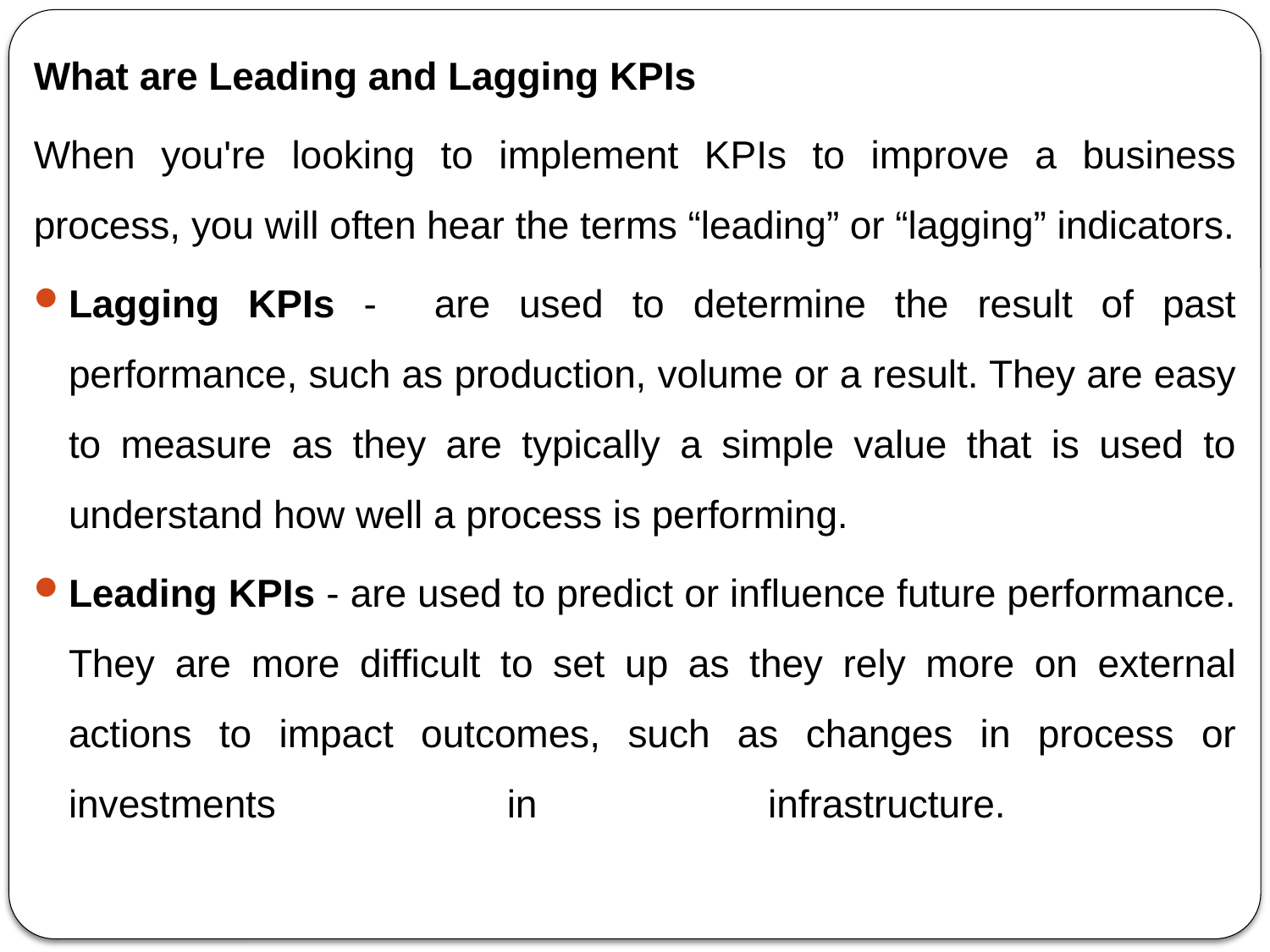

What are Leading and Lagging KPIs
When you're looking to implement KPIs to improve a business process, you will often hear the terms “leading” or “lagging” indicators.
Lagging KPIs -  are used to determine the result of past performance, such as production, volume or a result. They are easy to measure as they are typically a simple value that is used to understand how well a process is performing.
Leading KPIs - are used to predict or influence future performance. They are more difficult to set up as they rely more on external actions to impact outcomes, such as changes in process or investments in infrastructure.